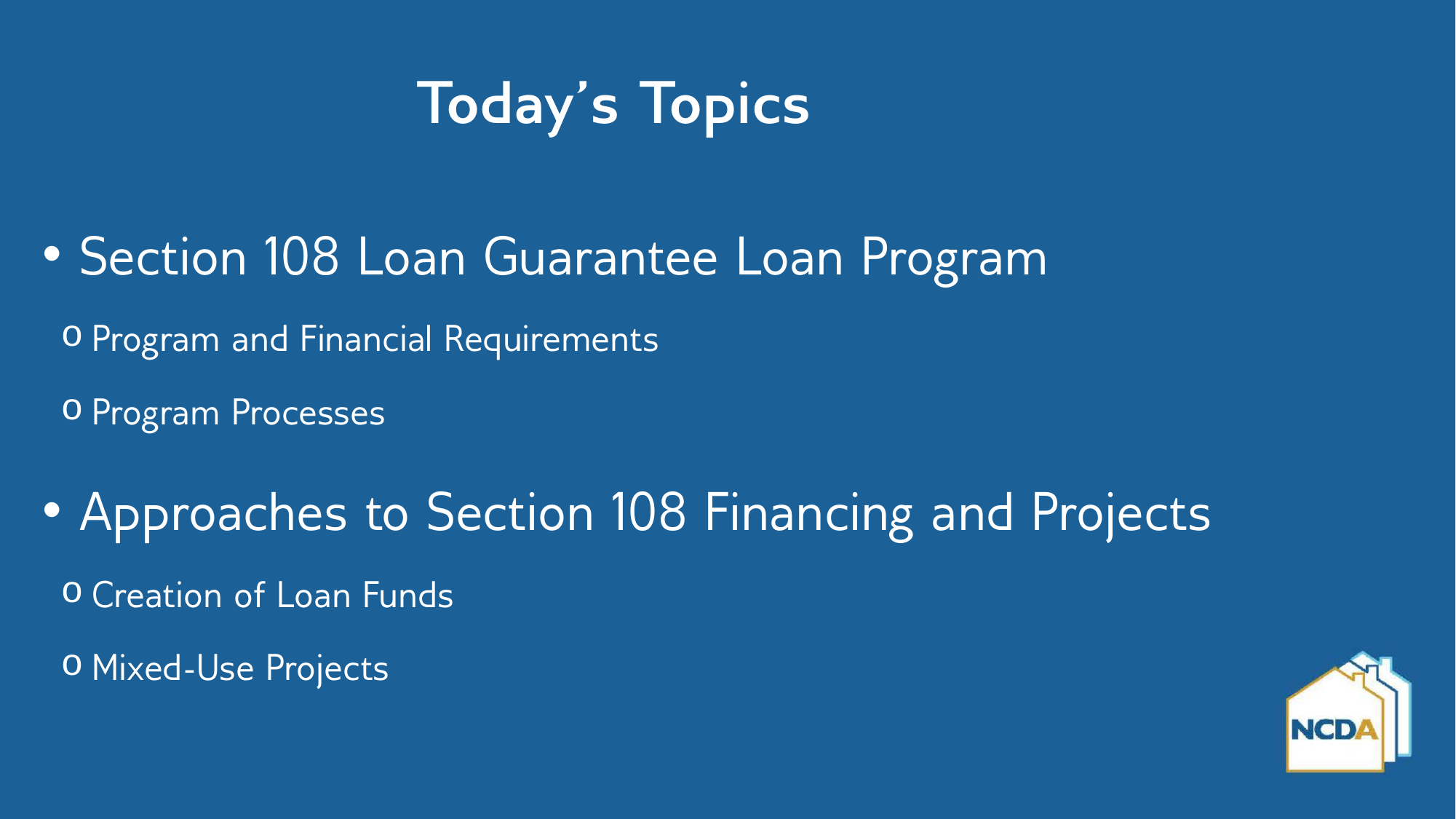

Today’s Topics
Section 108 Loan Guarantee Loan Program
Program and Financial Requirements
Program Processes
Approaches to Section 108 Financing and Projects
Creation of Loan Funds
Mixed-Use Projects

3